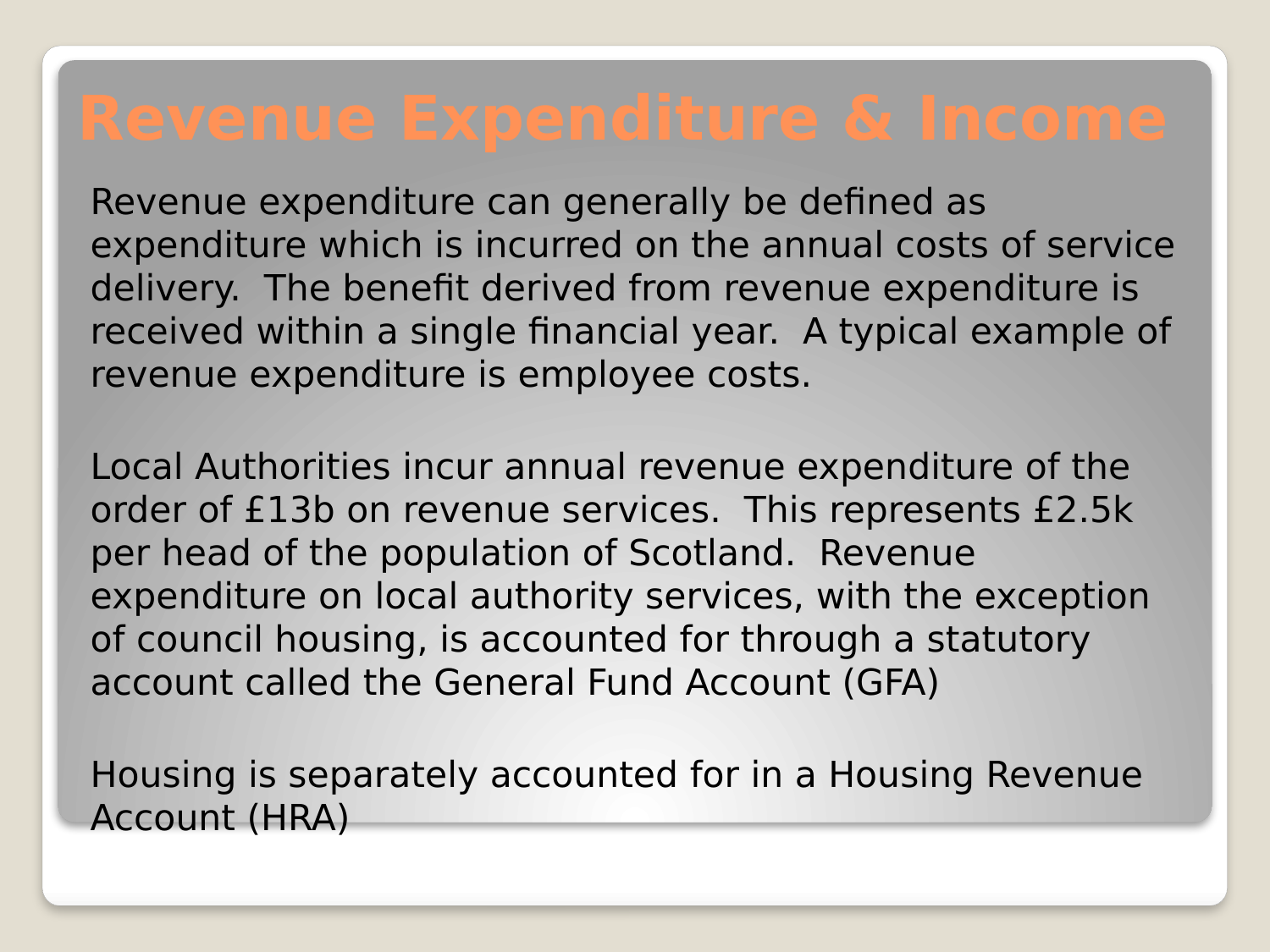

# Revenue Expenditure & Income
Revenue expenditure can generally be defined as expenditure which is incurred on the annual costs of service delivery.  The benefit derived from revenue expenditure is received within a single financial year.  A typical example of revenue expenditure is employee costs.

Local Authorities incur annual revenue expenditure of the order of £13b on revenue services.  This represents £2.5k per head of the population of Scotland.  Revenue expenditure on local authority services, with the exception of council housing, is accounted for through a statutory account called the General Fund Account (GFA)

Housing is separately accounted for in a Housing Revenue Account (HRA)